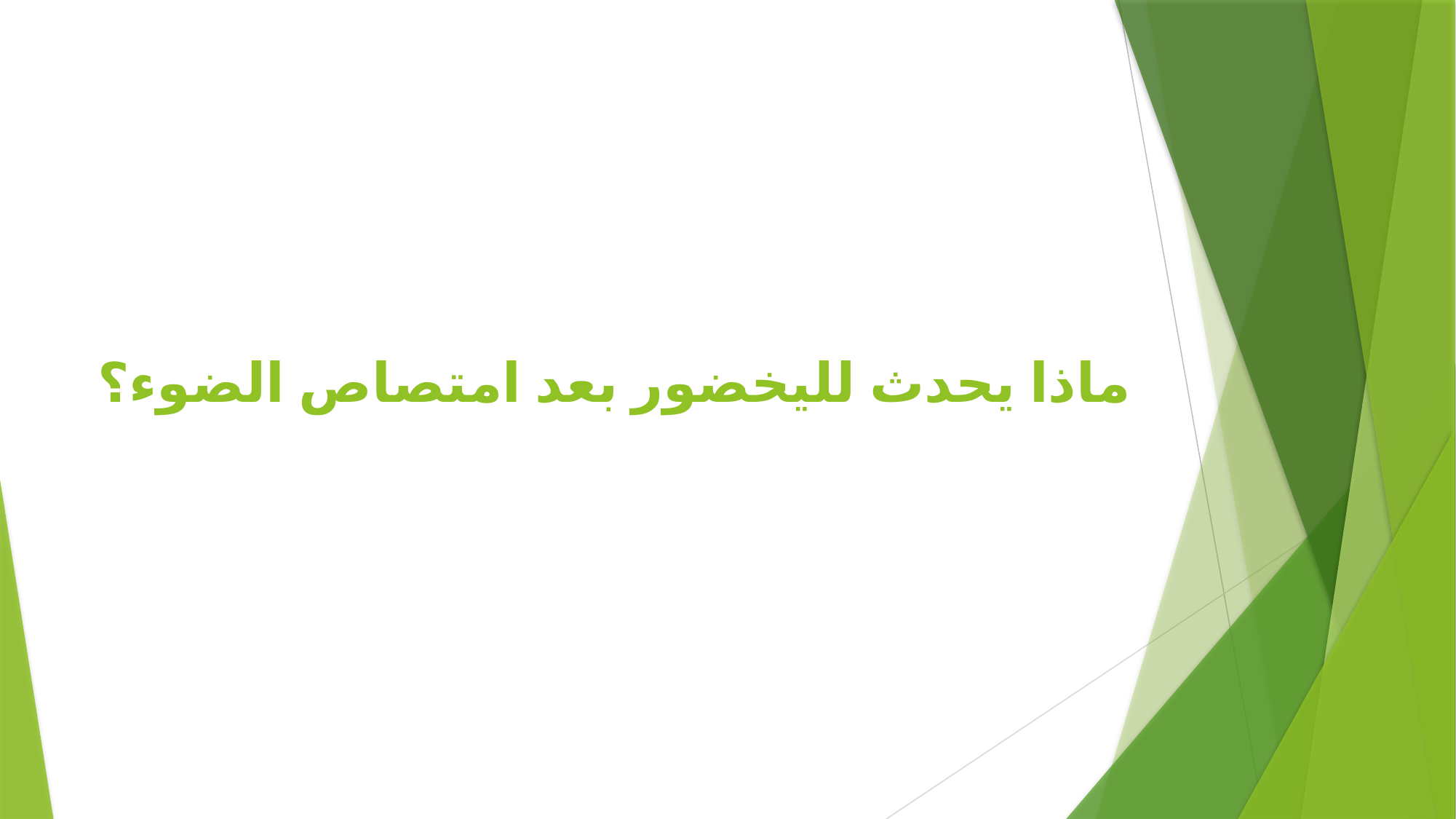

# ماذا يحدث لليخضور بعد امتصاص الضوء؟